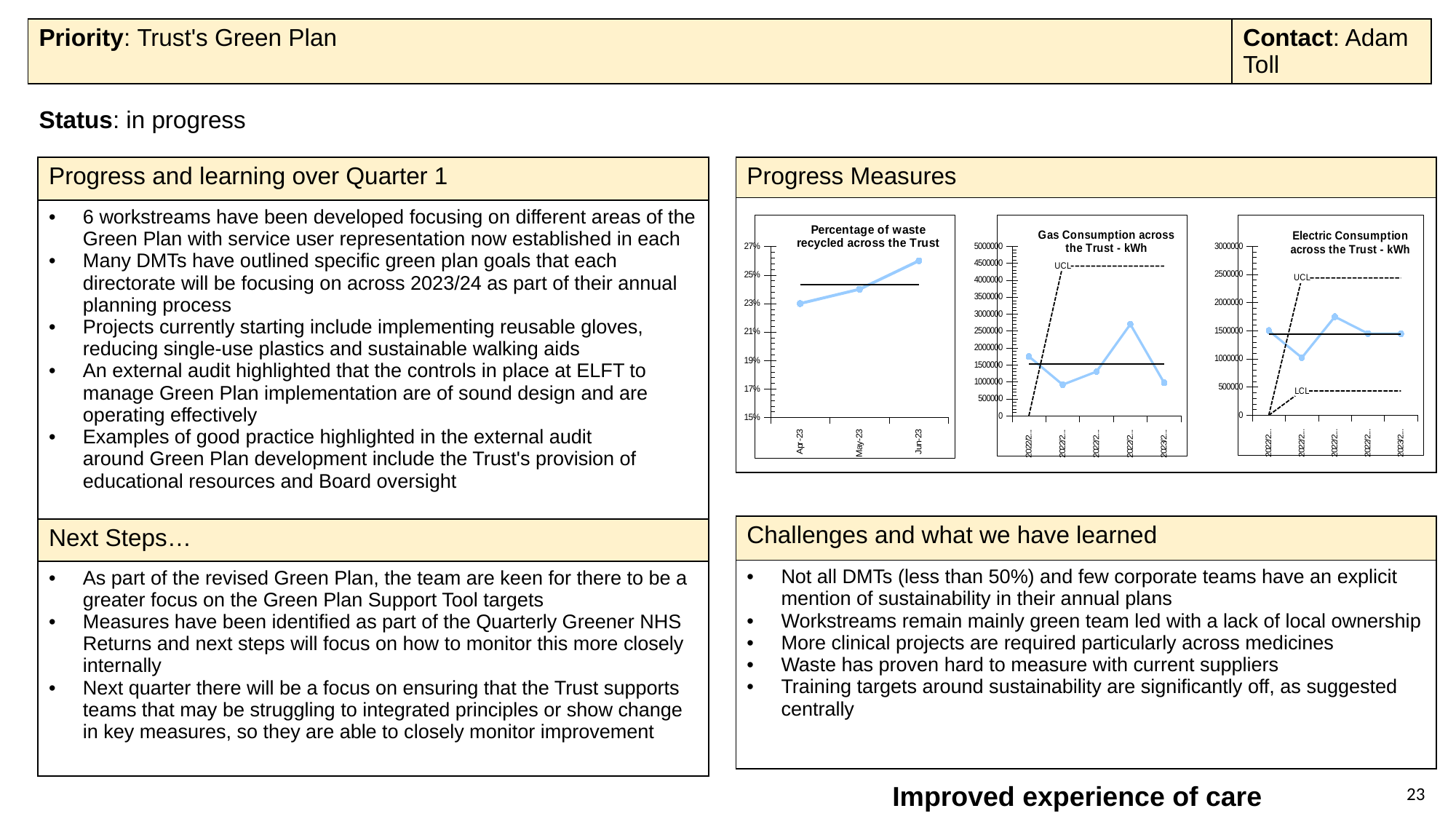

| Priority: Trust's Green Plan | Contact: Adam Toll |
| --- | --- |
Status: in progress
| Progress Measures |
| --- |
|  |
| Progress and learning over Quarter 1 |
| --- |
| 6 workstreams have been developed focusing on different areas of the Green Plan with service user representation now established in each Many DMTs have outlined specific green plan goals that each directorate will be focusing on across 2023/24 as part of their annual planning process Projects currently starting include implementing reusable gloves, reducing single-use plastics and sustainable walking aids An external audit highlighted that the controls in place at ELFT to manage Green Plan implementation are of sound design and are operating effectively  Examples of good practice highlighted in the external audit around Green Plan development include the Trust's provision of educational resources and Board oversight |
| Next Steps… |
| As part of the revised Green Plan, the team are keen for there to be a greater focus on the Green Plan Support Tool targets Measures have been identified as part of the Quarterly Greener NHS Returns and next steps will focus on how to monitor this more closely internally Next quarter there will be a focus on ensuring that the Trust supports teams that may be struggling to integrated principles or show change in key measures, so they are able to closely monitor improvement |

### Chart: Percentage of waste recycled across the Trust

| Category |  |  |
|---|---|---|
| 45017 | 0.23 | 0.24333333333333332 |
| 45047 | 0.24 | 0.24333333333333332 |
| 45078 | 0.26 | 0.24333333333333332 |

### Chart: Gas Consumption across the Trust - kWh

| Category |  |  |  |  |
|---|---|---|---|---|
| 2022/23 Q1 | 1749790.0 | 1527791.0 | None | None |
| 2022/23 Q2 | 916432.0 | 1527791.0 | 4415804.962765958 | -1360222.9627659577 |
| 2022/23 Q3 | 1301210.0 | 1527791.0 | 4415804.962765958 | -1360222.9627659577 |
| 2022/23 Q4 | 2699390.0 | 1527791.0 | 4415804.962765958 | -1360222.9627659577 |
| 2023/24 Q1 | 972133.0 | 1527791.0 | 4415804.962765958 | -1360222.9627659577 |

### Chart: Electric Consumption across the Trust - kWh

| Category |  |  |  |  |
|---|---|---|---|---|
| 2022/23 Q1 | 1502896.0 | 1434202.4 | None | None |
| 2022/23 Q2 | 1022023.0 | 1434202.4 | 2437133.9159574467 | 431270.884042553 |
| 2022/23 Q3 | 1748234.0 | 1434202.4 | 2437133.9159574467 | 431270.884042553 |
| 2022/23 Q4 | 1450950.0 | 1434202.4 | 2437133.9159574467 | 431270.884042553 |
| 2023/24 Q1 | 1446909.0 | 1434202.4 | 2437133.9159574467 | 431270.884042553 |
| Challenges and what we have learned |
| --- |
| Not all DMTs (less than 50%) and few corporate teams have an explicit mention of sustainability in their annual plans Workstreams remain mainly green team led with a lack of local ownership More clinical projects are required particularly across medicines  Waste has proven hard to measure with current suppliers Training targets around sustainability are significantly off, as suggested centrally |
Improved experience of care
23